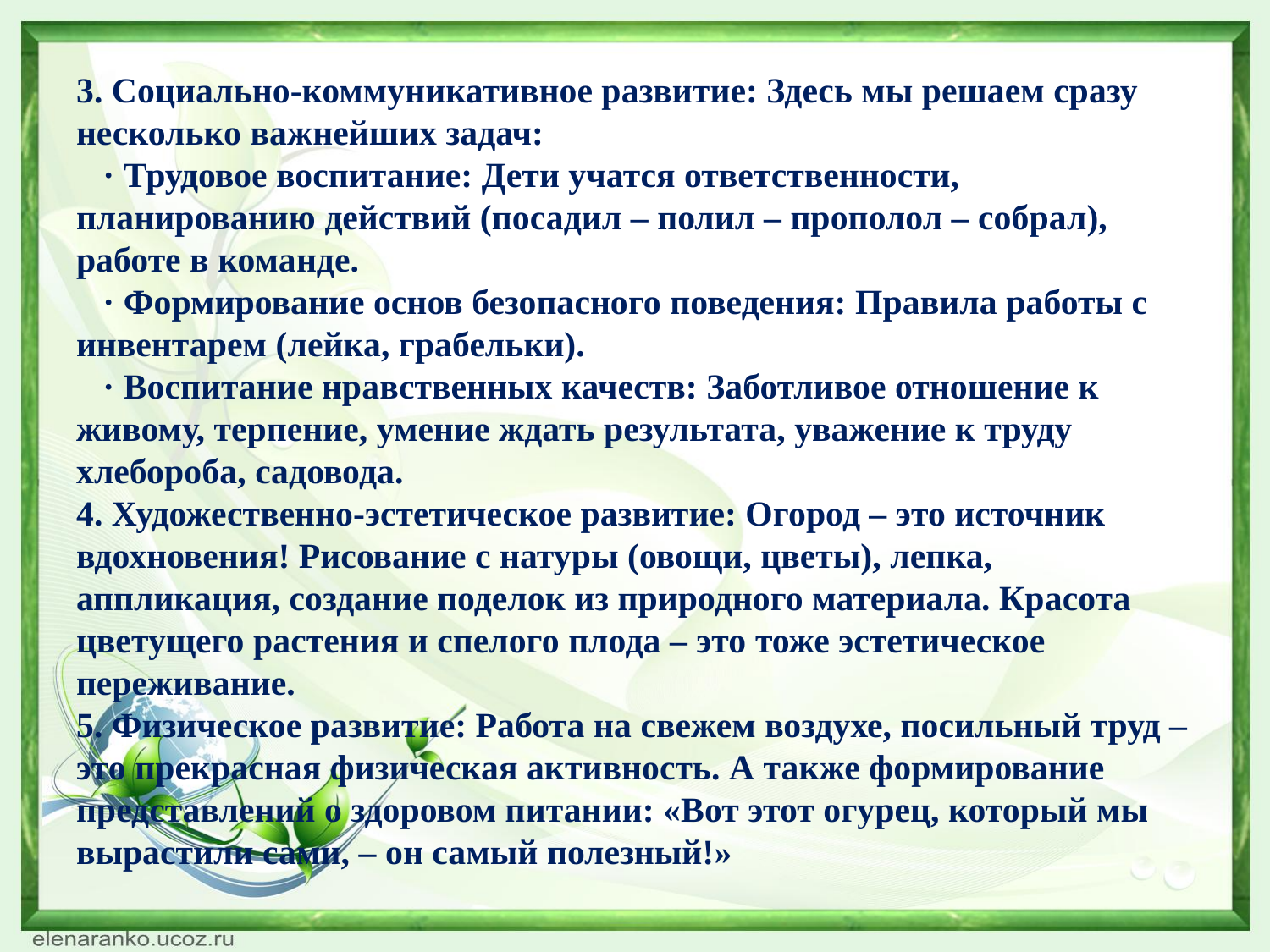

# 3. Социально-коммуникативное развитие: Здесь мы решаем сразу несколько важнейших задач: · Трудовое воспитание: Дети учатся ответственности, планированию действий (посадил – полил – прополол – собрал), работе в команде. · Формирование основ безопасного поведения: Правила работы с инвентарем (лейка, грабельки). · Воспитание нравственных качеств: Заботливое отношение к живому, терпение, умение ждать результата, уважение к труду хлебороба, садовода. 4. Художественно-эстетическое развитие: Огород – это источник вдохновения! Рисование с натуры (овощи, цветы), лепка, аппликация, создание поделок из природного материала. Красота цветущего растения и спелого плода – это тоже эстетическое переживание. 5. Физическое развитие: Работа на свежем воздухе, посильный труд – это прекрасная физическая активность. А также формирование представлений о здоровом питании: «Вот этот огурец, который мы вырастили сами, – он самый полезный!»